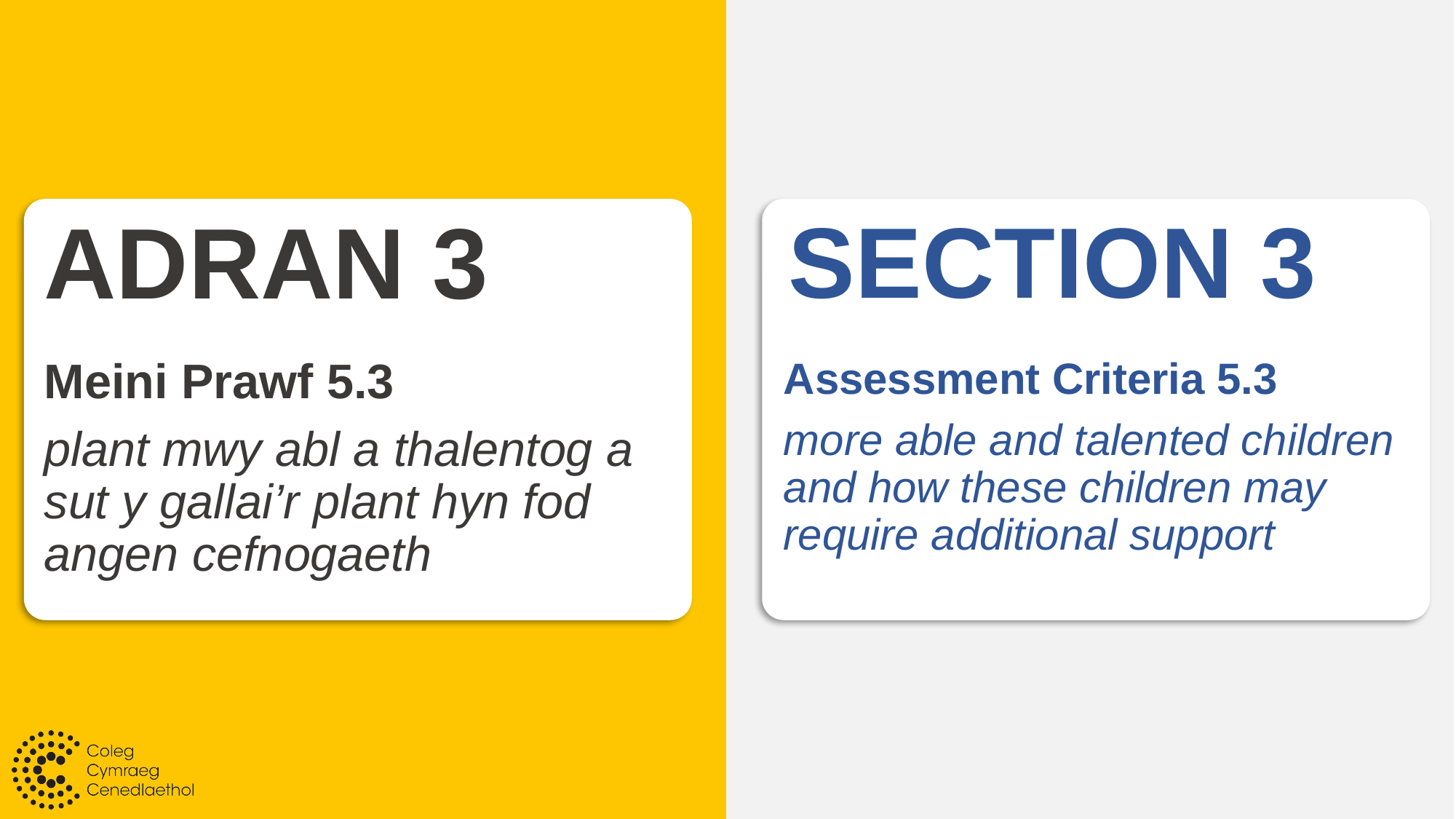

SECTION 3
# ADRAN 3
Meini Prawf 5.3
plant mwy abl a thalentog a sut y gallai’r plant hyn fod angen cefnogaeth
Assessment Criteria 5.3
more able and talented children and how these children may require additional support